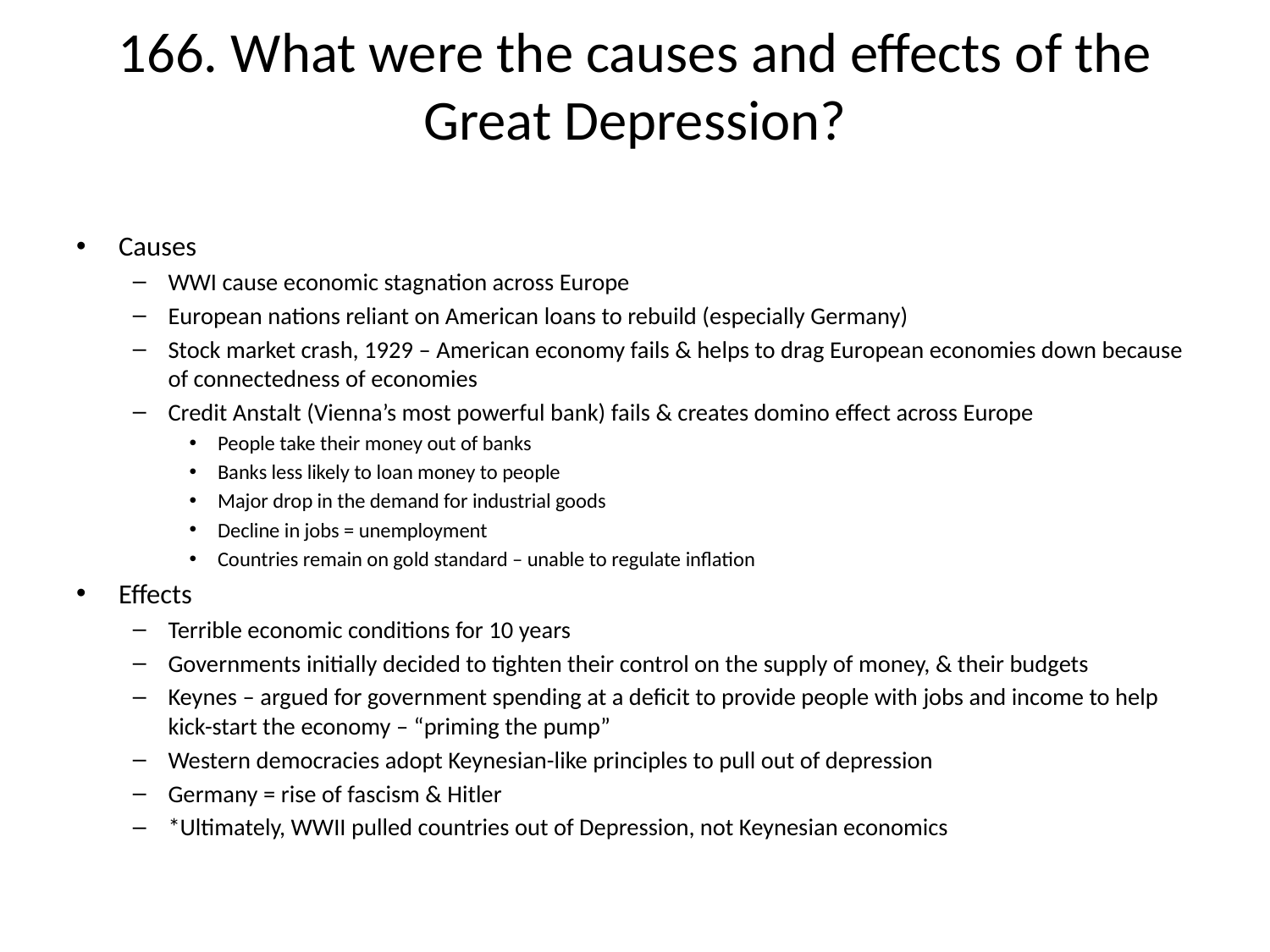

# 166. What were the causes and effects of the Great Depression?
Causes
WWI cause economic stagnation across Europe
European nations reliant on American loans to rebuild (especially Germany)
Stock market crash, 1929 – American economy fails & helps to drag European economies down because of connectedness of economies
Credit Anstalt (Vienna’s most powerful bank) fails & creates domino effect across Europe
People take their money out of banks
Banks less likely to loan money to people
Major drop in the demand for industrial goods
Decline in jobs = unemployment
Countries remain on gold standard – unable to regulate inflation
Effects
Terrible economic conditions for 10 years
Governments initially decided to tighten their control on the supply of money, & their budgets
Keynes – argued for government spending at a deficit to provide people with jobs and income to help kick-start the economy – “priming the pump”
Western democracies adopt Keynesian-like principles to pull out of depression
Germany = rise of fascism & Hitler
*Ultimately, WWII pulled countries out of Depression, not Keynesian economics